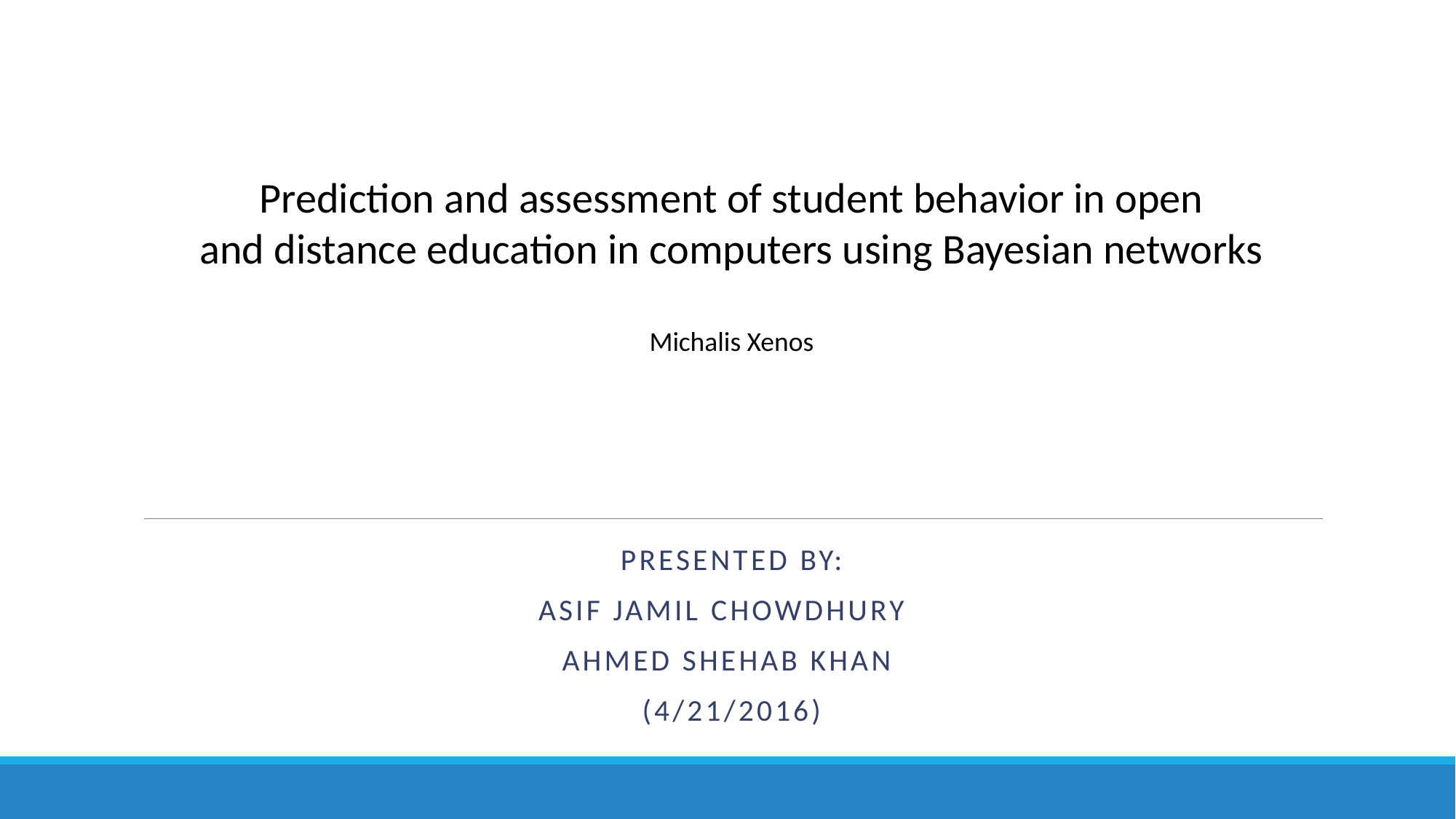

Prediction and assessment of student behavior in open
and distance education in computers using Bayesian networks
Michalis Xenos
Presented BY:
Asif Jamil Chowdhury
AHMED SHEHAB KHAN
(4/21/2016)